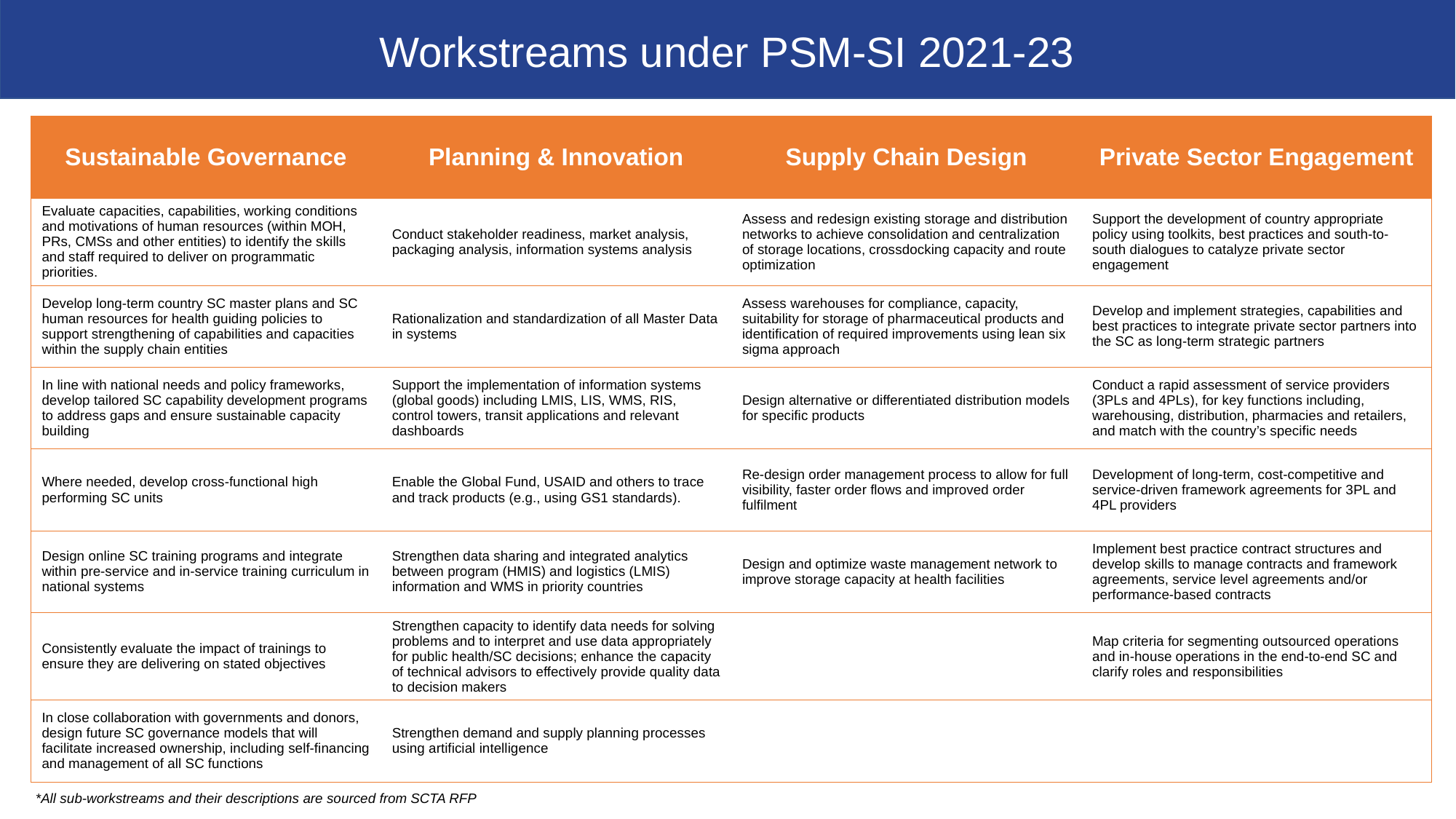

Workstreams under PSM-SI 2021-23
| Sustainable Governance | Planning & Innovation | Supply Chain Design | Private Sector Engagement |
| --- | --- | --- | --- |
| Evaluate capacities, capabilities, working conditions and motivations of human resources (within MOH, PRs, CMSs and other entities) to identify the skills and staff required to deliver on programmatic priorities. | Conduct stakeholder readiness, market analysis, packaging analysis, information systems analysis | Assess and redesign existing storage and distribution networks to achieve consolidation and centralization of storage locations, crossdocking capacity and route optimization | Support the development of country appropriate policy using toolkits, best practices and south-to-south dialogues to catalyze private sector engagement |
| Develop long-term country SC master plans and SC human resources for health guiding policies to support strengthening of capabilities and capacities within the supply chain entities | Rationalization and standardization of all Master Data in systems | Assess warehouses for compliance, capacity, suitability for storage of pharmaceutical products and identification of required improvements using lean six sigma approach | Develop and implement strategies, capabilities and best practices to integrate private sector partners into the SC as long-term strategic partners |
| In line with national needs and policy frameworks, develop tailored SC capability development programs to address gaps and ensure sustainable capacity building | Support the implementation of information systems (global goods) including LMIS, LIS, WMS, RIS, control towers, transit applications and relevant dashboards | Design alternative or differentiated distribution models for specific products | Conduct a rapid assessment of service providers (3PLs and 4PLs), for key functions including, warehousing, distribution, pharmacies and retailers, and match with the country’s specific needs |
| Where needed, develop cross-functional high performing SC units | Enable the Global Fund, USAID and others to trace and track products (e.g., using GS1 standards). | Re-design order management process to allow for full visibility, faster order flows and improved order fulfilment | Development of long-term, cost-competitive and service-driven framework agreements for 3PL and 4PL providers |
| Design online SC training programs and integrate within pre-service and in-service training curriculum in national systems | Strengthen data sharing and integrated analytics between program (HMIS) and logistics (LMIS) information and WMS in priority countries | Design and optimize waste management network to improve storage capacity at health facilities | Implement best practice contract structures and develop skills to manage contracts and framework agreements, service level agreements and/or performance-based contracts |
| Consistently evaluate the impact of trainings to ensure they are delivering on stated objectives | Strengthen capacity to identify data needs for solving problems and to interpret and use data appropriately for public health/SC decisions; enhance the capacity of technical advisors to effectively provide quality data to decision makers |  | Map criteria for segmenting outsourced operations and in-house operations in the end-to-end SC and clarify roles and responsibilities |
| In close collaboration with governments and donors, design future SC governance models that will facilitate increased ownership, including self-financing and management of all SC functions | Strengthen demand and supply planning processes using artificial intelligence |  |  |
*All sub-workstreams and their descriptions are sourced from SCTA RFP